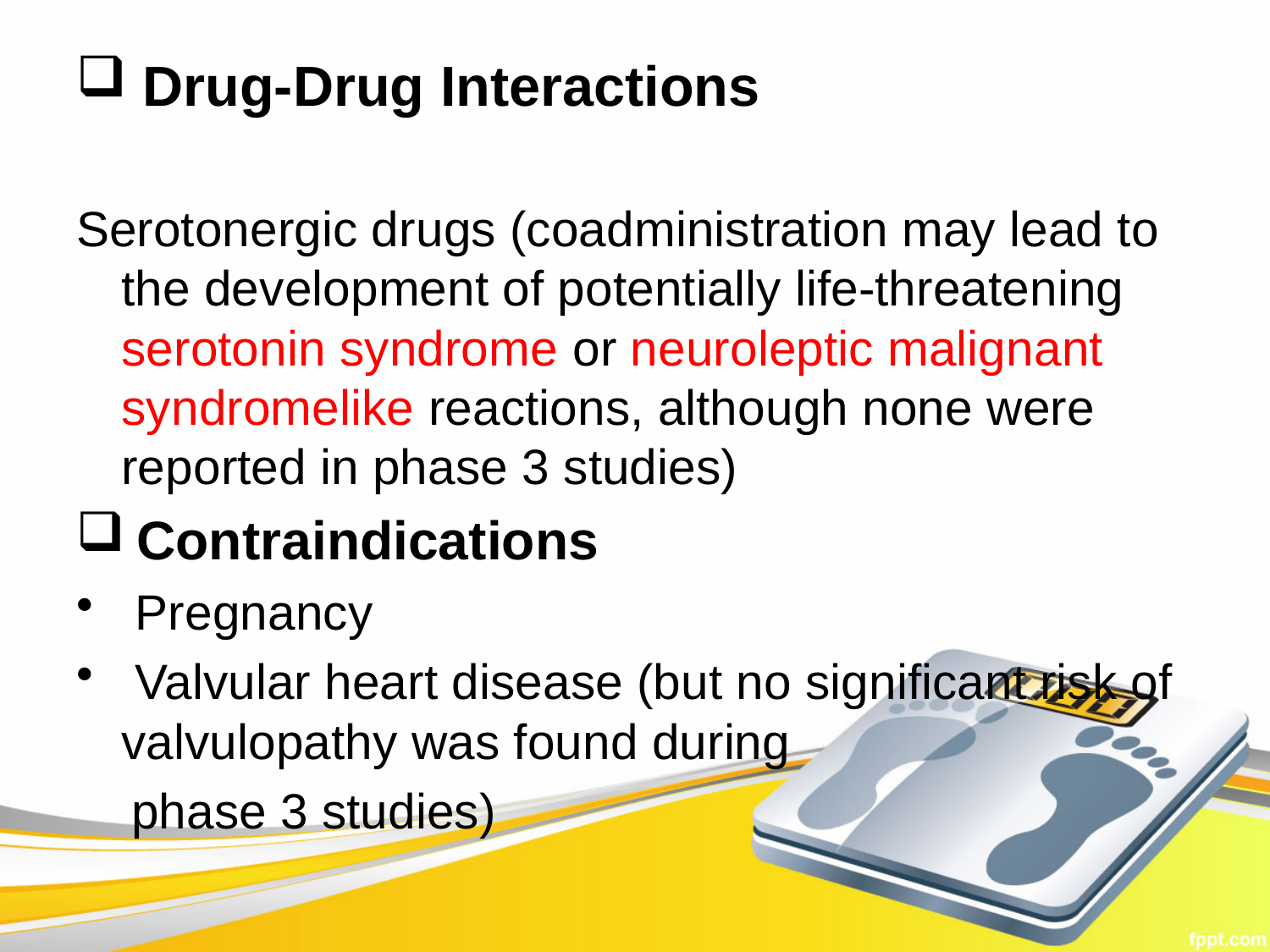

# Drug-Drug Interactions
Serotonergic drugs (coadministration may lead to the development of potentially life-threatening serotonin syndrome or neuroleptic malignant syndromelike reactions, although none were reported in phase 3 studies)
 Contraindications
 Pregnancy
 Valvular heart disease (but no significant risk of valvulopathy was found during
    phase 3 studies)